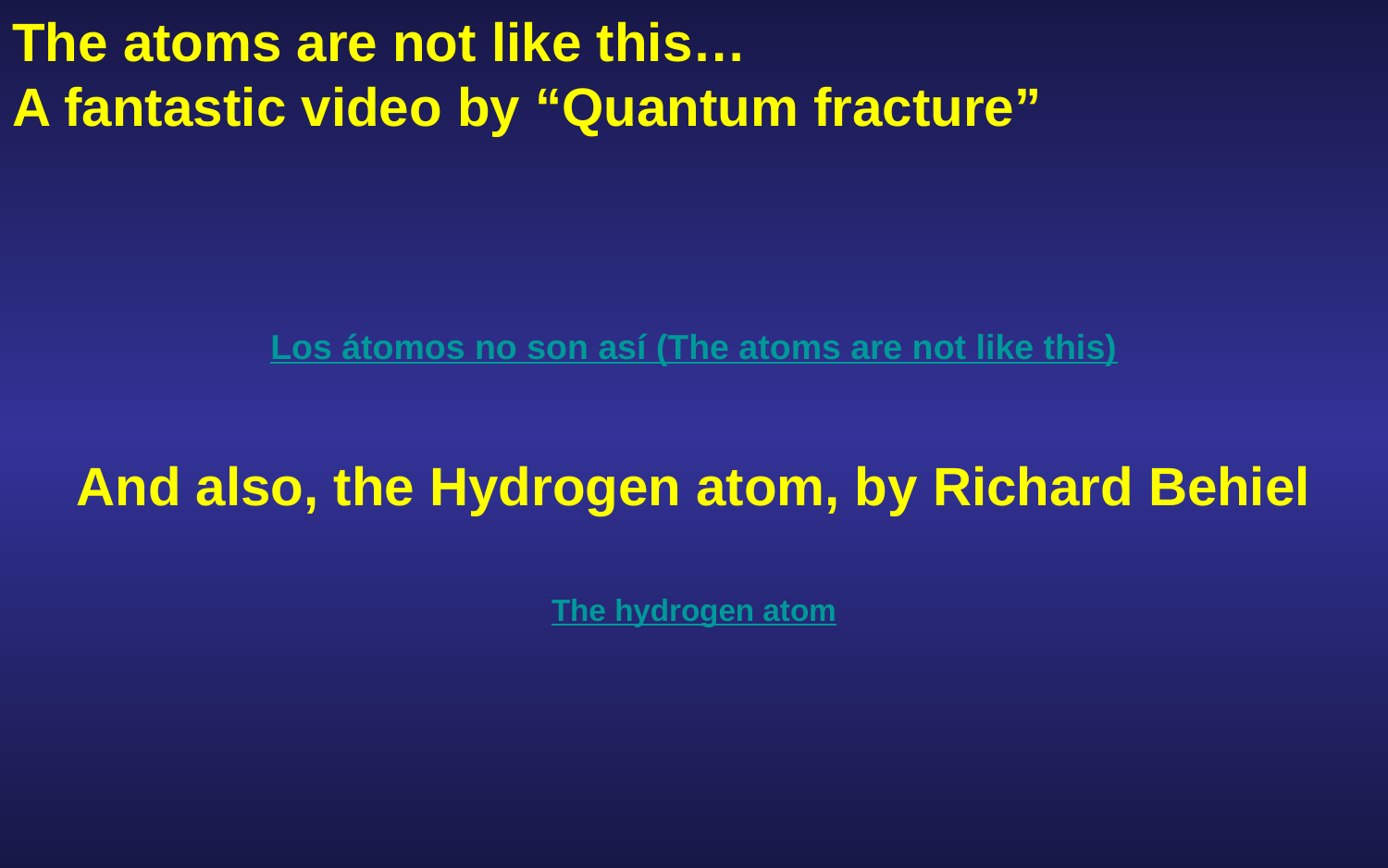

# The atoms are not like this… A fantastic video by “Quantum fracture”
Los átomos no son así (The atoms are not like this)
And also, the Hydrogen atom, by Richard Behiel
The hydrogen atom